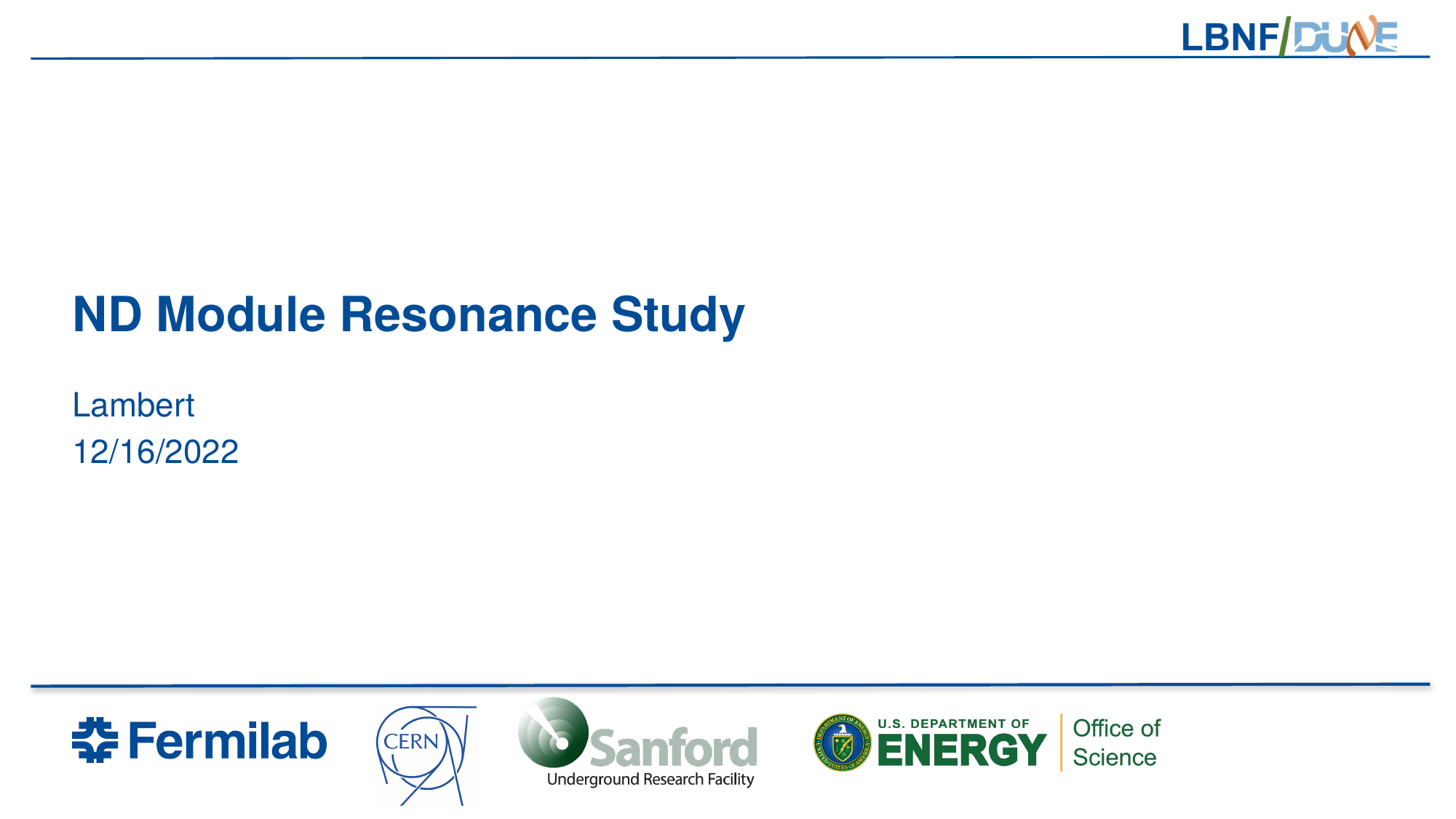

# ND Module Resonance Study
Lambert
12/16/2022